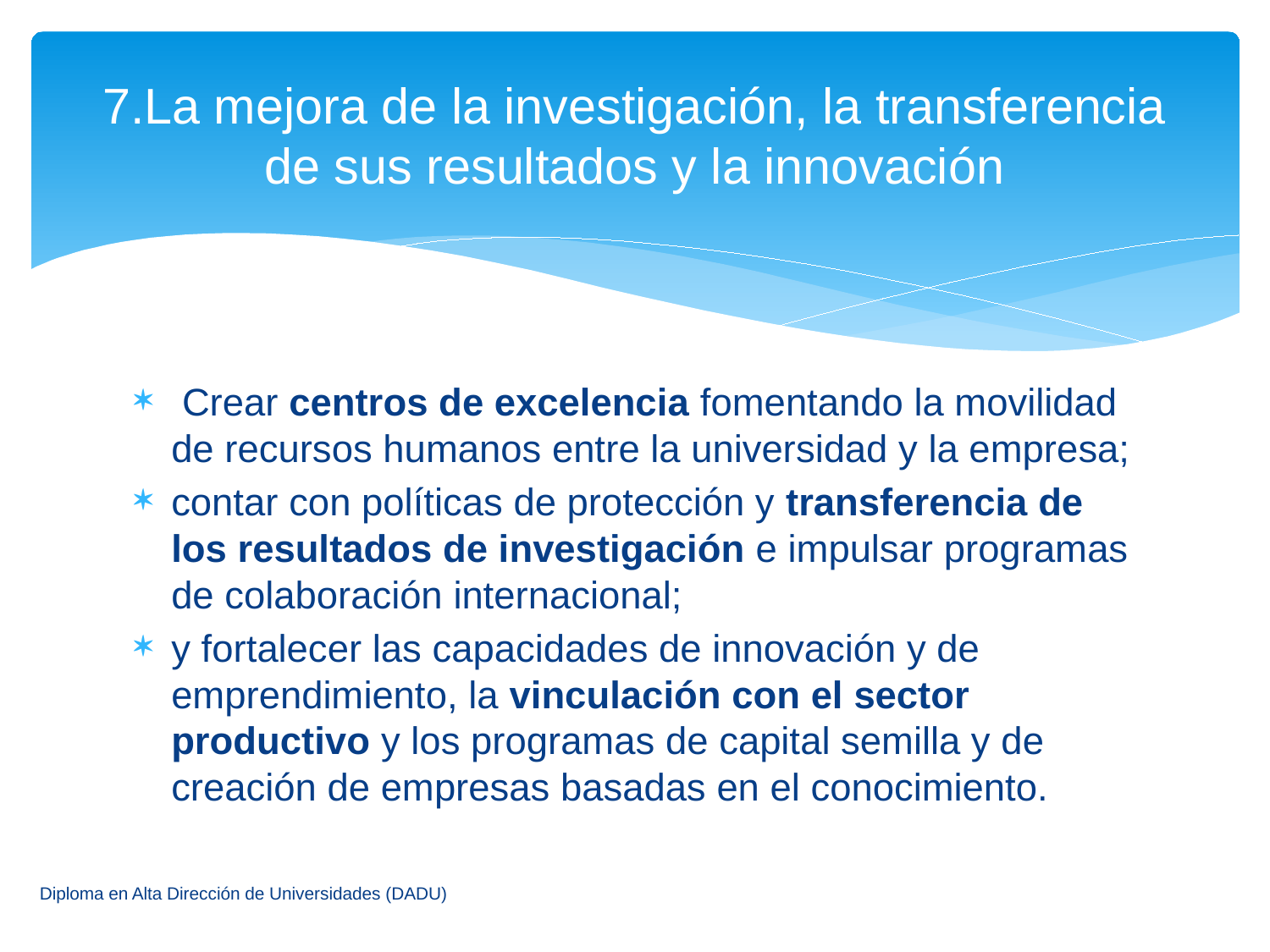

# 7.La mejora de la investigación, la transferencia de sus resultados y la innovación
 Crear centros de excelencia fomentando la movilidad de recursos humanos entre la universidad y la empresa;
contar con políticas de protección y transferencia de los resultados de investigación e impulsar programas de colaboración internacional;
y fortalecer las capacidades de innovación y de emprendimiento, la vinculación con el sector productivo y los programas de capital semilla y de creación de empresas basadas en el conocimiento.
Diploma en Alta Dirección de Universidades (DADU)